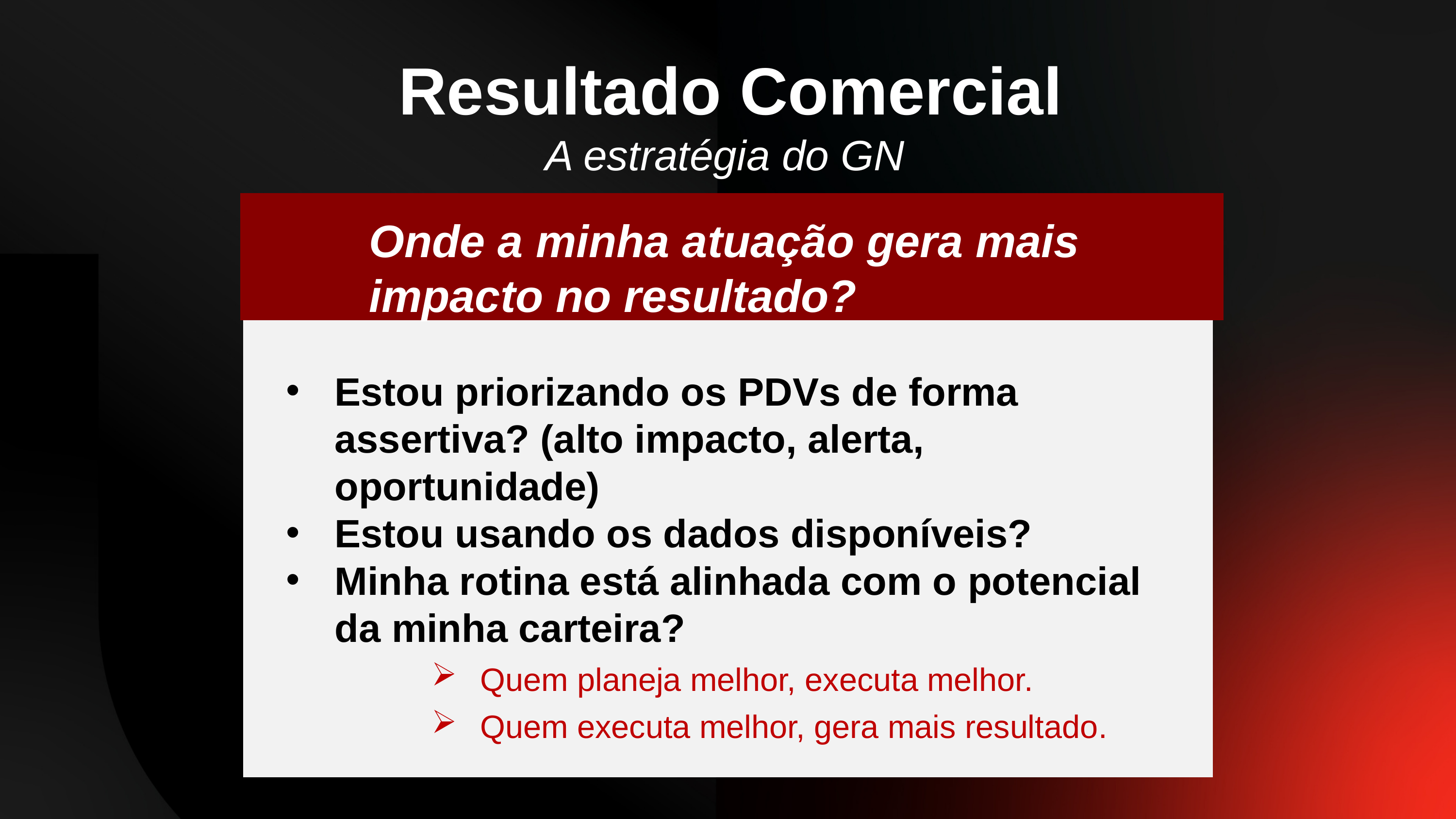

Resultado Comercial
A estratégia do GN

Onde a minha atuação gera mais impacto no resultado?

Estou priorizando os PDVs de forma assertiva? (alto impacto, alerta, oportunidade)
Estou usando os dados disponíveis?
Minha rotina está alinhada com o potencial da minha carteira?
Quem planeja melhor, executa melhor.
Quem executa melhor, gera mais resultado.